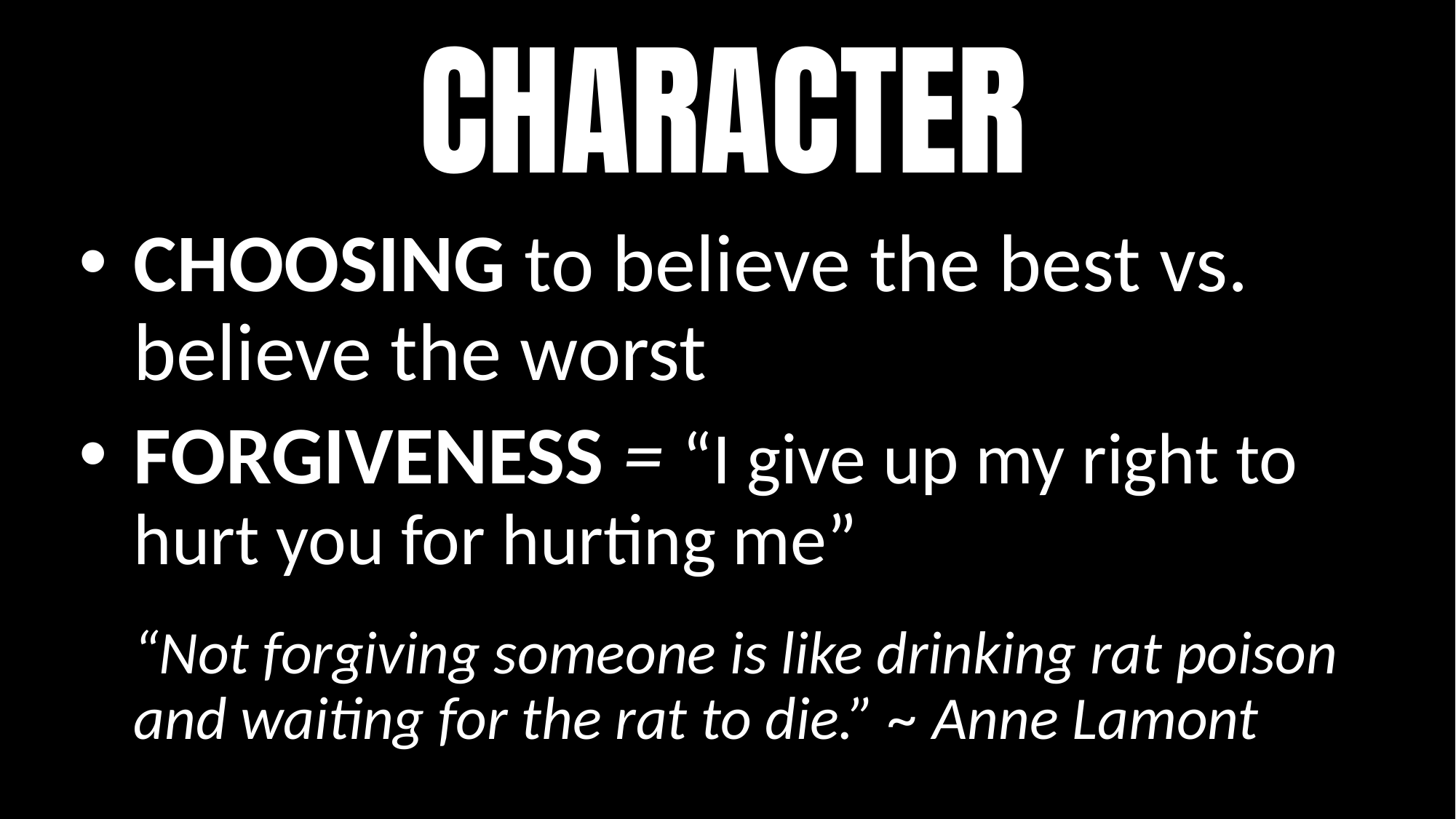

# CHARACTER
CHOOSING to believe the best vs. believe the worst
FORGIVENESS = “I give up my right to hurt you for hurting me”

“Not forgiving someone is like drinking rat poison and waiting for the rat to die.” ~ Anne Lamont